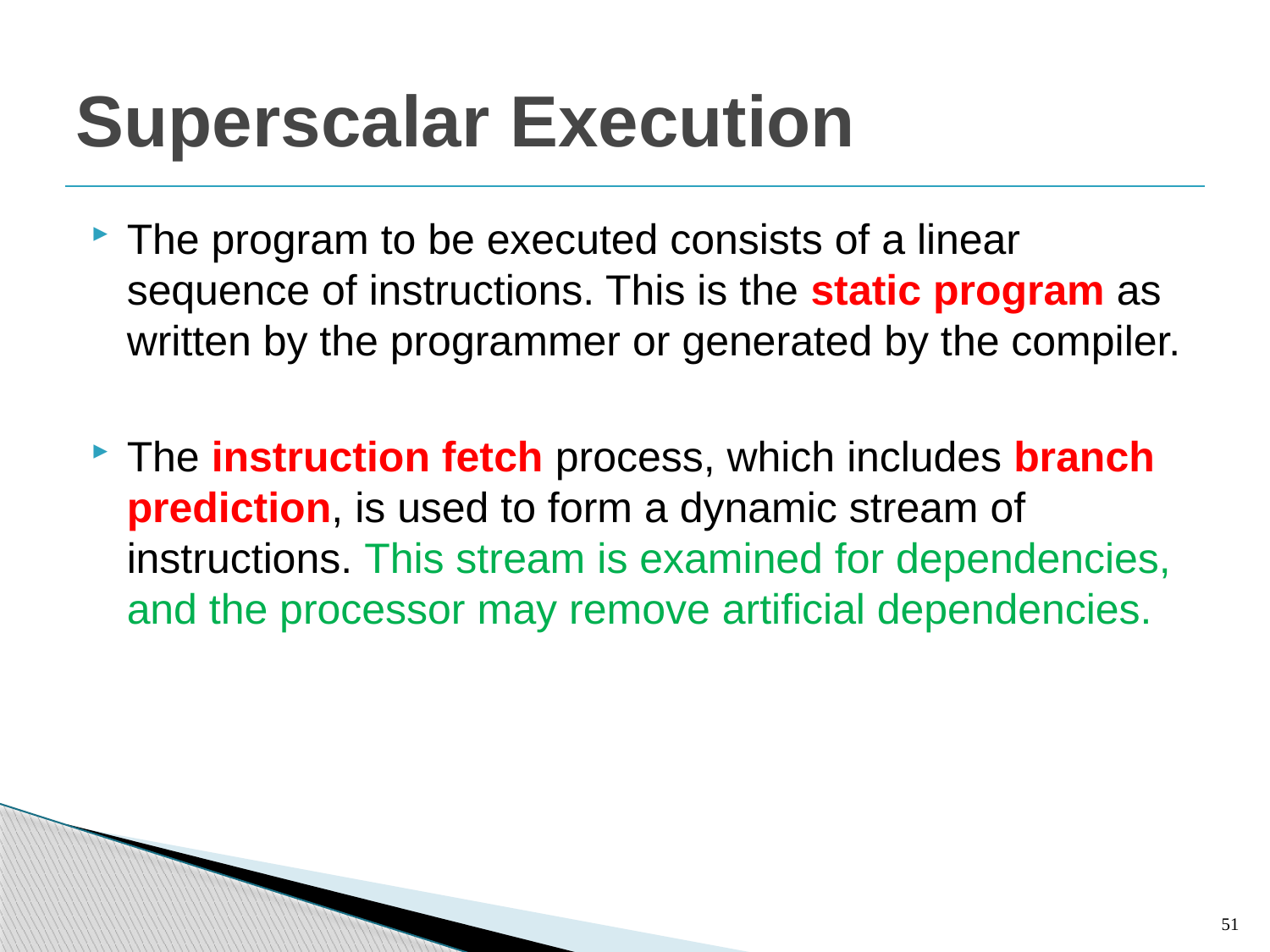

# Superscalar Execution
The program to be executed consists of a linear sequence of instructions. This is the static program as written by the programmer or generated by the compiler.

The instruction fetch process, which includes branch prediction, is used to form a dynamic stream of instructions. This stream is examined for dependencies, and the processor may remove artificial dependencies.
51